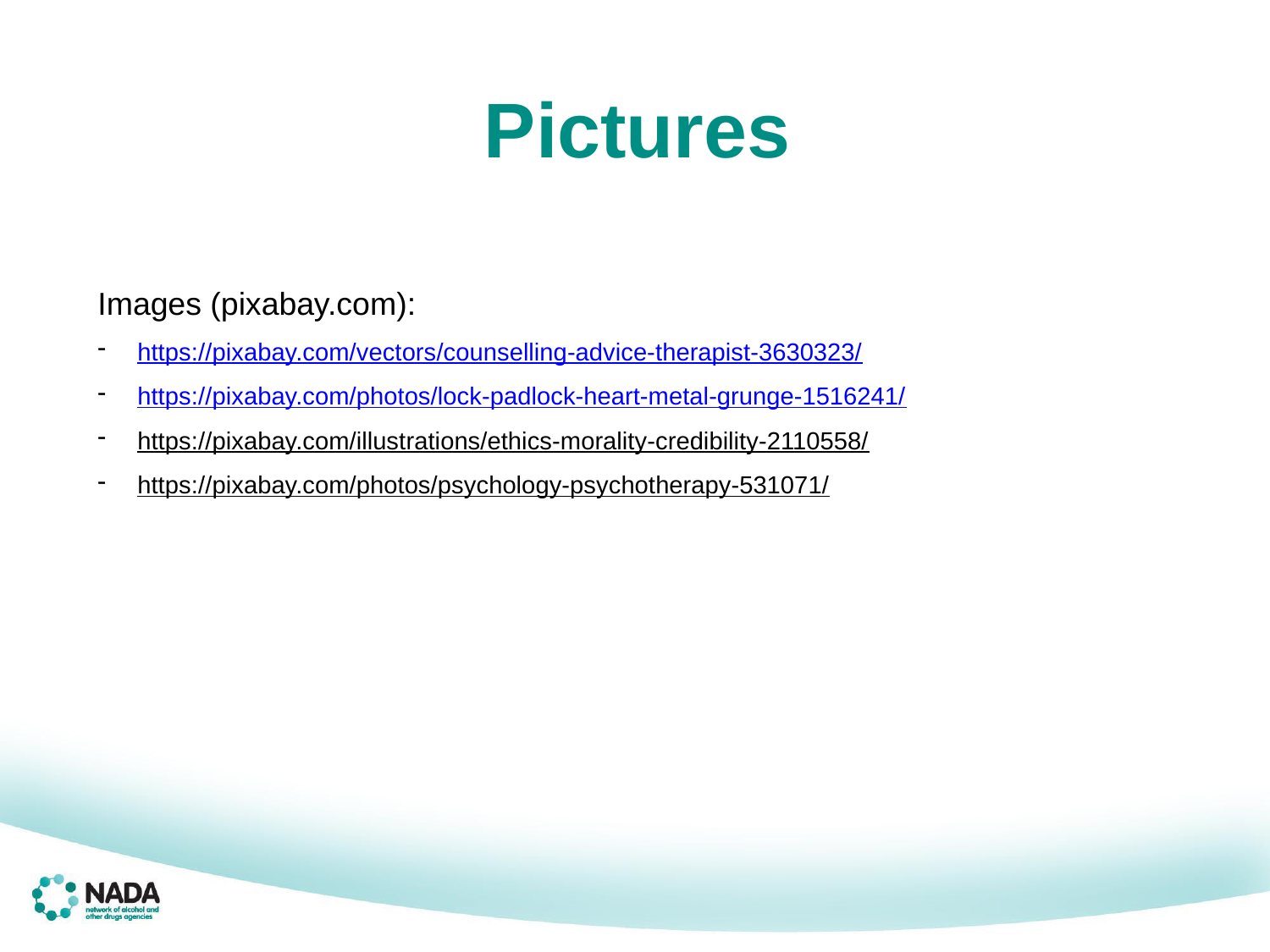

Pictures
Images (pixabay.com):
https://pixabay.com/vectors/counselling-advice-therapist-3630323/
https://pixabay.com/photos/lock-padlock-heart-metal-grunge-1516241/
https://pixabay.com/illustrations/ethics-morality-credibility-2110558/
https://pixabay.com/photos/psychology-psychotherapy-531071/